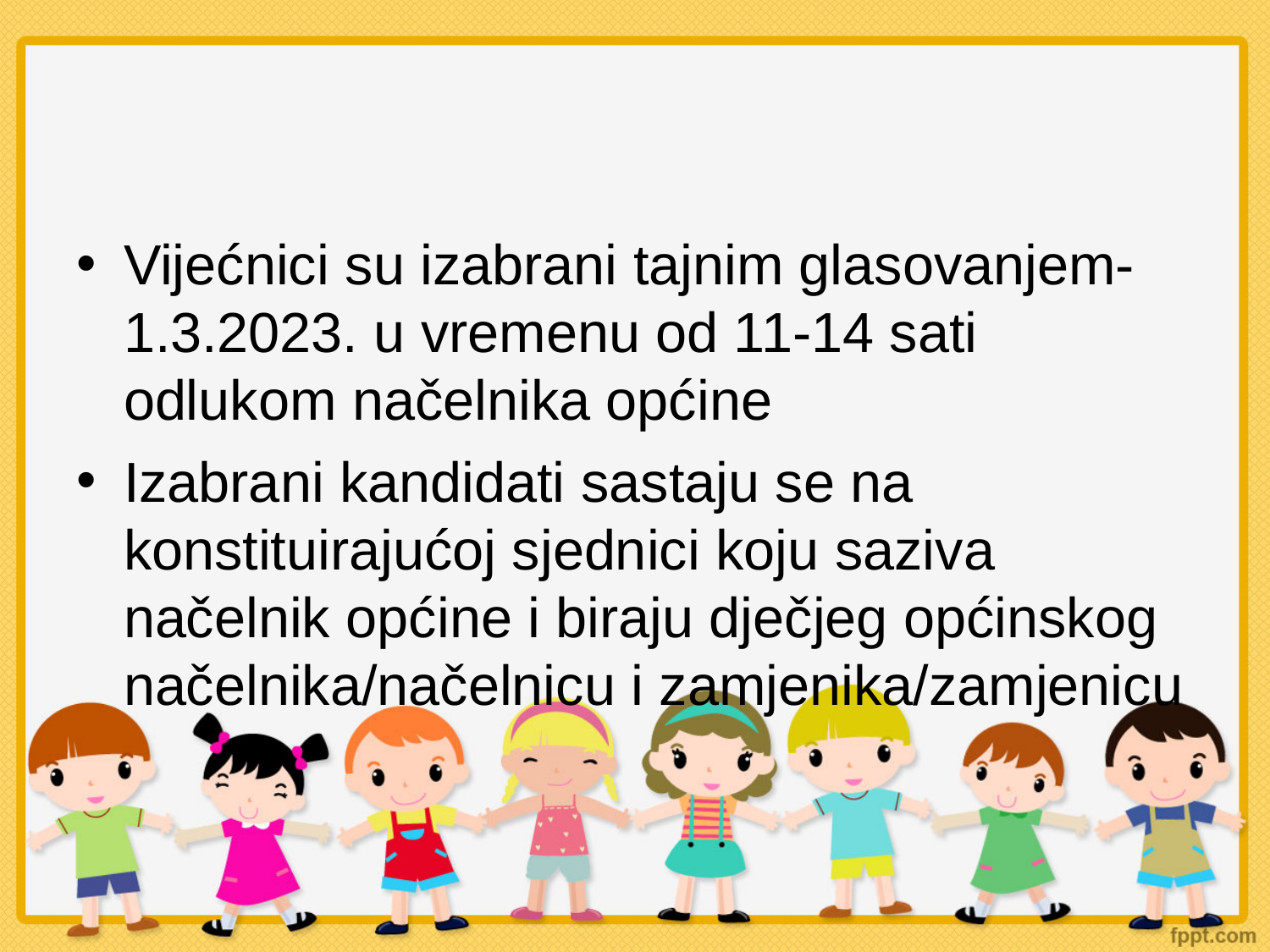

Vijećnici su izabrani tajnim glasovanjem-1.3.2023. u vremenu od 11-14 sati odlukom načelnika općine
Izabrani kandidati sastaju se na konstituirajućoj sjednici koju saziva načelnik općine i biraju dječjeg općinskog načelnika/načelnicu i zamjenika/zamjenicu